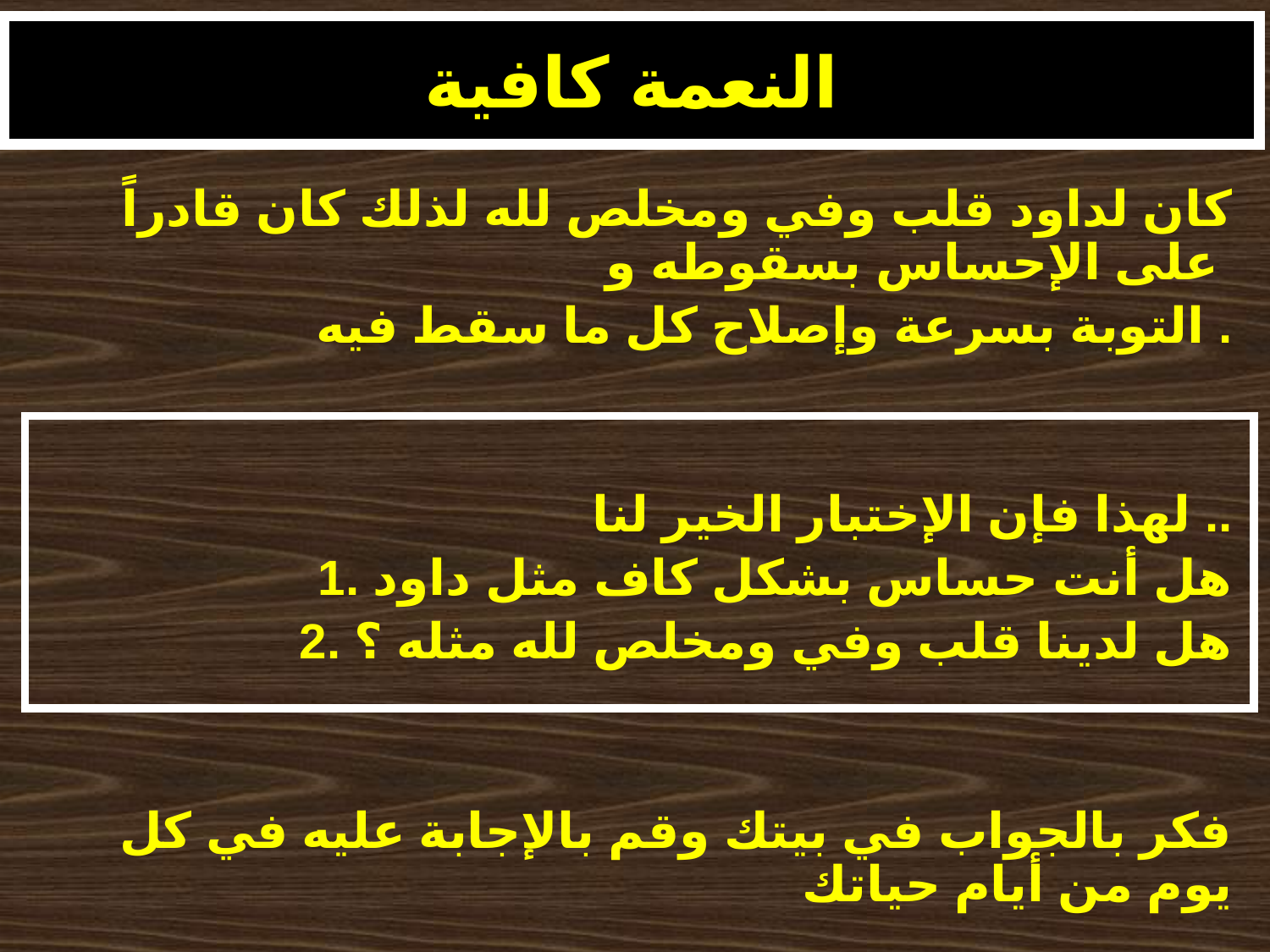

# النعمة كافية
كان لداود قلب وفي ومخلص لله لذلك كان قادراً على الإحساس بسقوطه و
التوبة بسرعة وإصلاح كل ما سقط فيه .

لهذا فإن الإختبار الخير لنا ..
1. هل أنت حساس بشكل كاف مثل داود
2. هل لدينا قلب وفي ومخلص لله مثله ؟

فكر بالجواب في بيتك وقم بالإجابة عليه في كل يوم من أيام حياتك